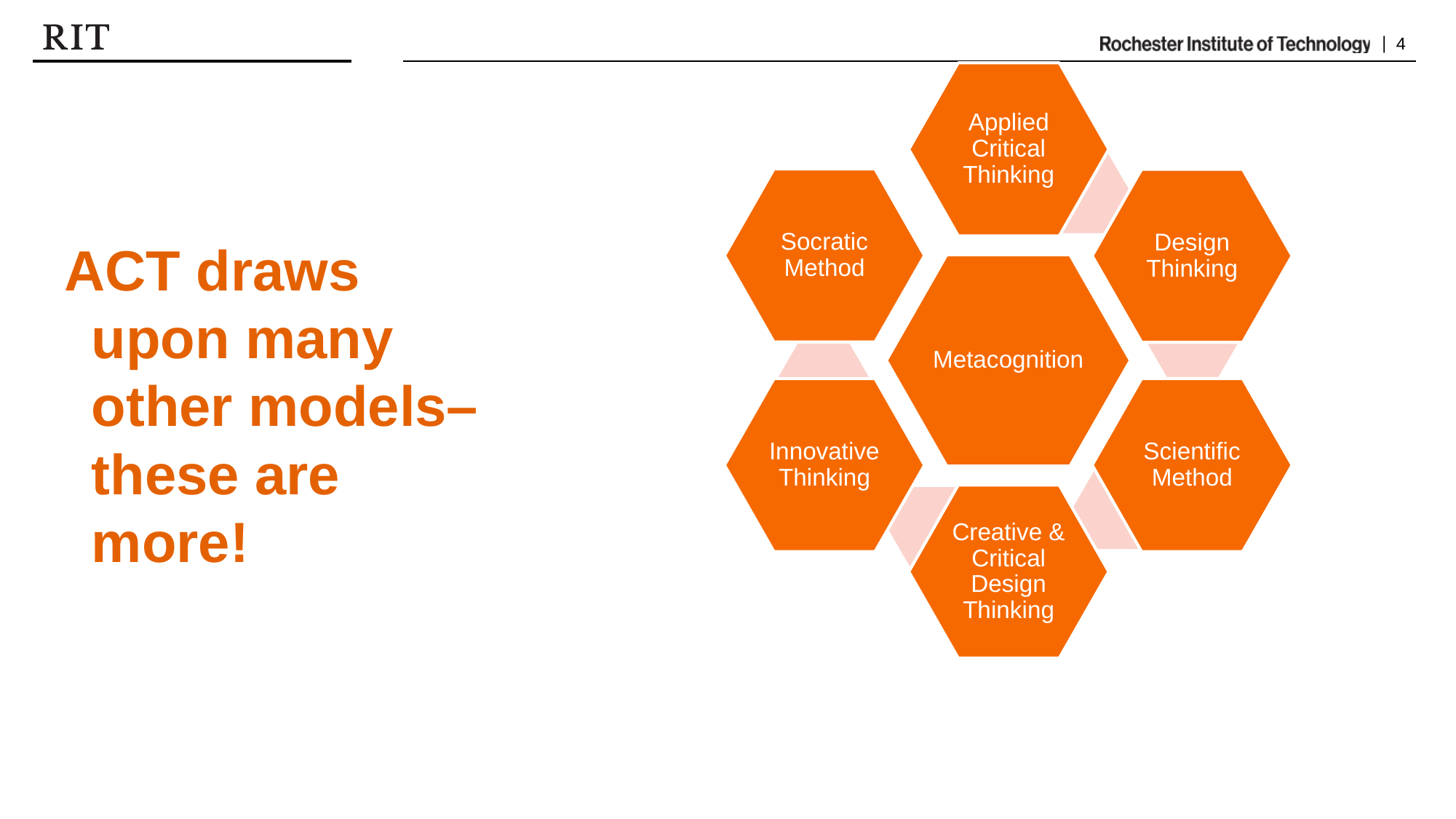

Metacognition
Applied Critical Thinking
Design Thinking
Scientific Method
Creative & Critical Design Thinking
Innovative Thinking
Socratic Method
ACT draws upon many other models– these are more!